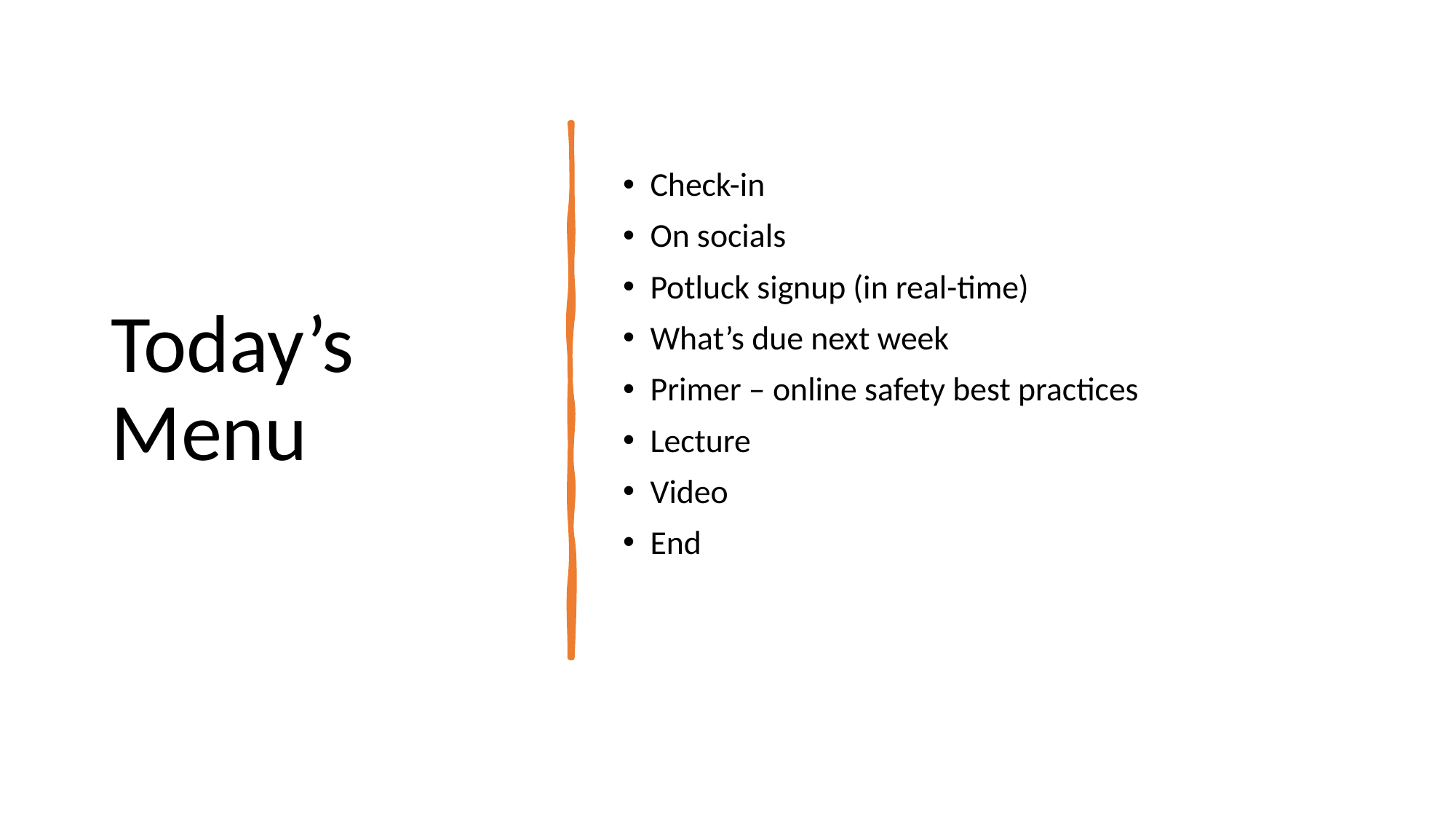

# Today’s Menu
Check-in
On socials
Potluck signup (in real-time)
What’s due next week
Primer – online safety best practices
Lecture
Video
End